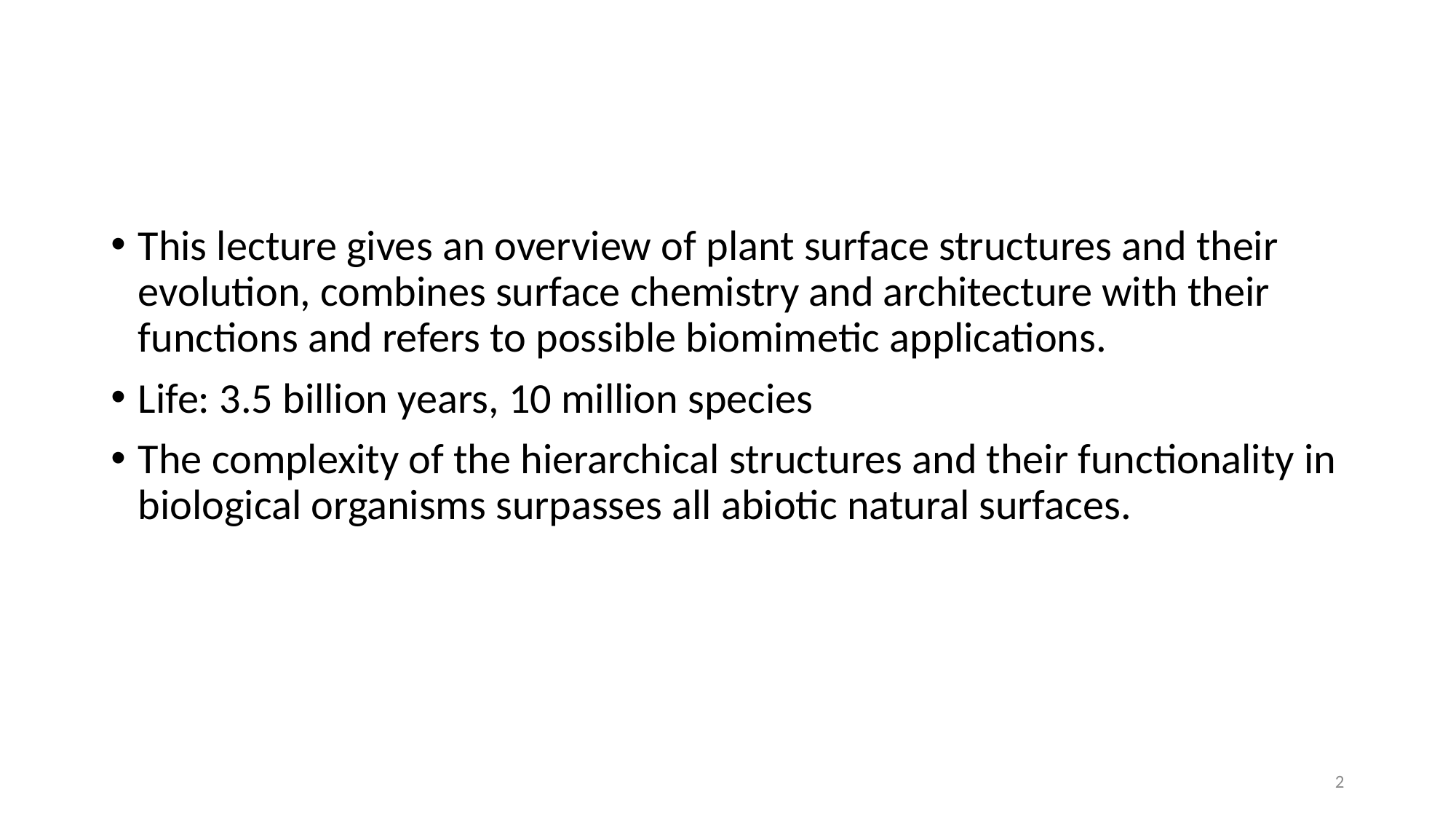

#
This lecture gives an overview of plant surface structures and their evolution, combines surface chemistry and architecture with their functions and refers to possible biomimetic applications.
Life: 3.5 billion years, 10 million species
The complexity of the hierarchical structures and their functionality in biological organisms surpasses all abiotic natural surfaces.

2